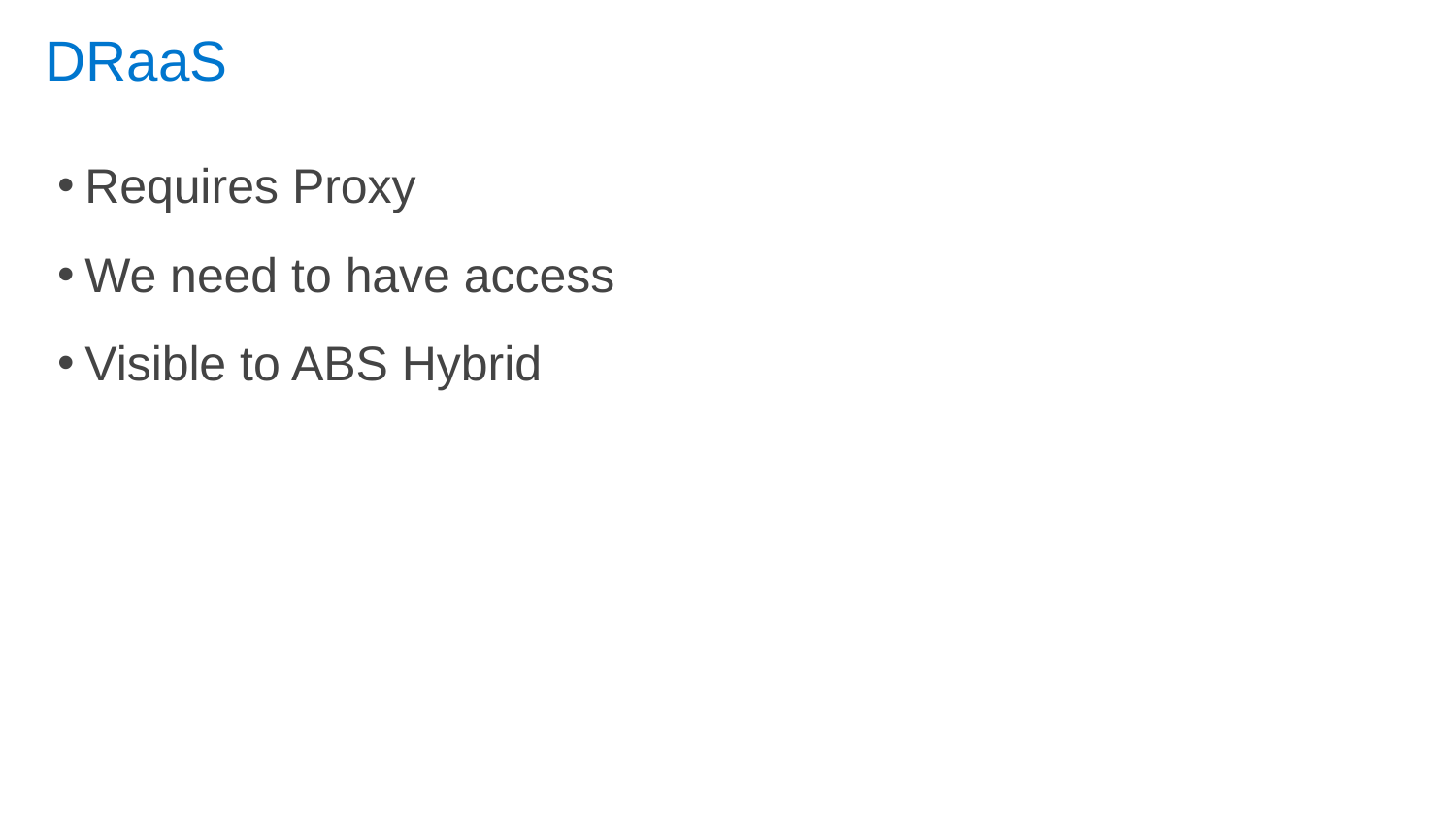

# DRaaS
Requires Proxy
We need to have access
Visible to ABS Hybrid